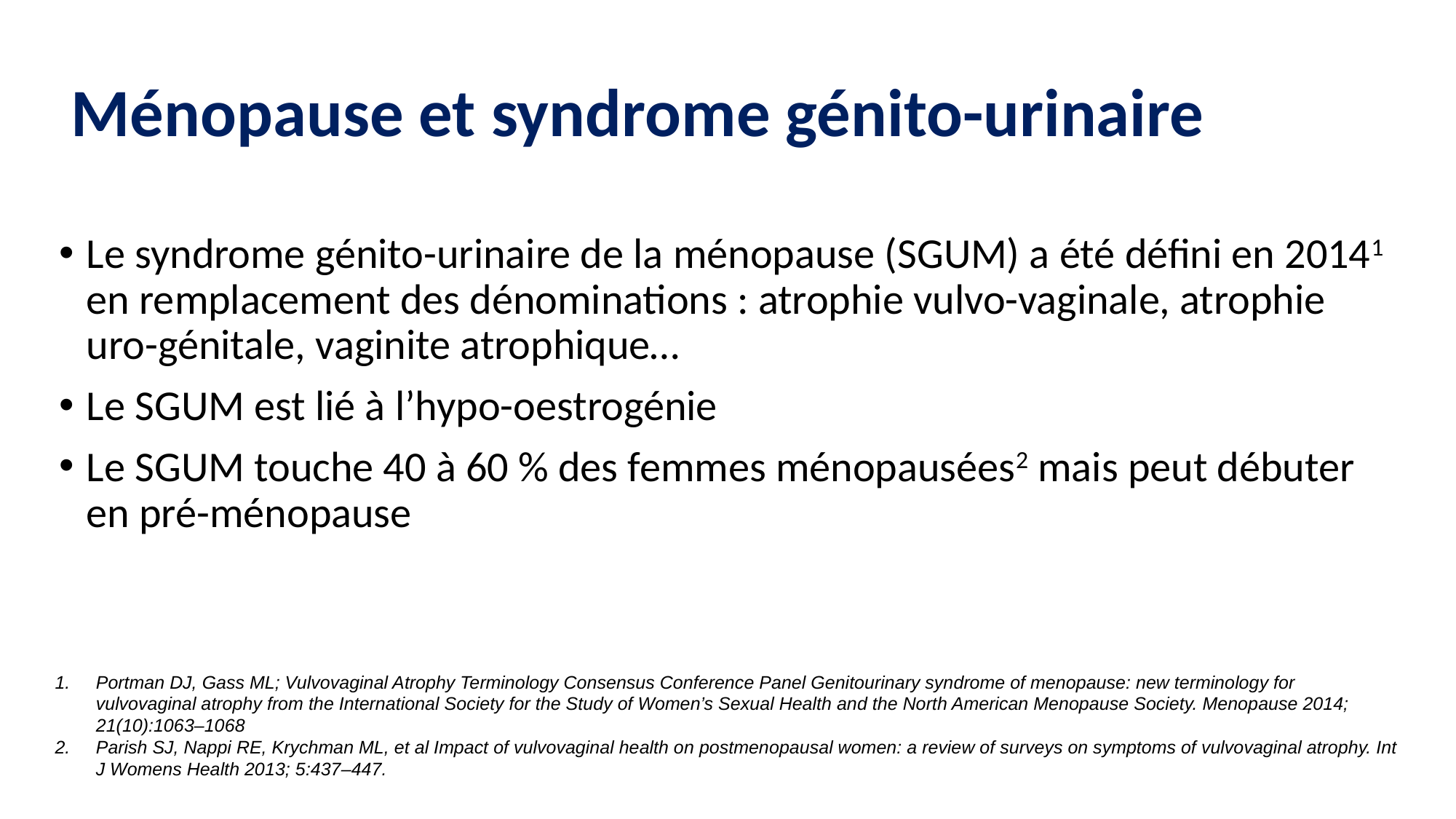

# Ménopause et syndrome génito-urinaire
Le syndrome génito-urinaire de la ménopause (SGUM) a été défini en 20141 en remplacement des dénominations : atrophie vulvo-vaginale, atrophie uro-génitale, vaginite atrophique…
Le SGUM est lié à l’hypo-oestrogénie
Le SGUM touche 40 à 60 % des femmes ménopausées2 mais peut débuter en pré-ménopause
Portman DJ, Gass ML; Vulvovaginal Atrophy Terminology Consensus Conference Panel Genitourinary syndrome of menopause: new terminology for vulvovaginal atrophy from the International Society for the Study of Women’s Sexual Health and the North American Menopause Society. Menopause 2014; 21(10):1063–1068
Parish SJ, Nappi RE, Krychman ML, et al Impact of vulvovaginal health on postmenopausal women: a review of surveys on symptoms of vulvovaginal atrophy. Int J Womens Health 2013; 5:437–447.